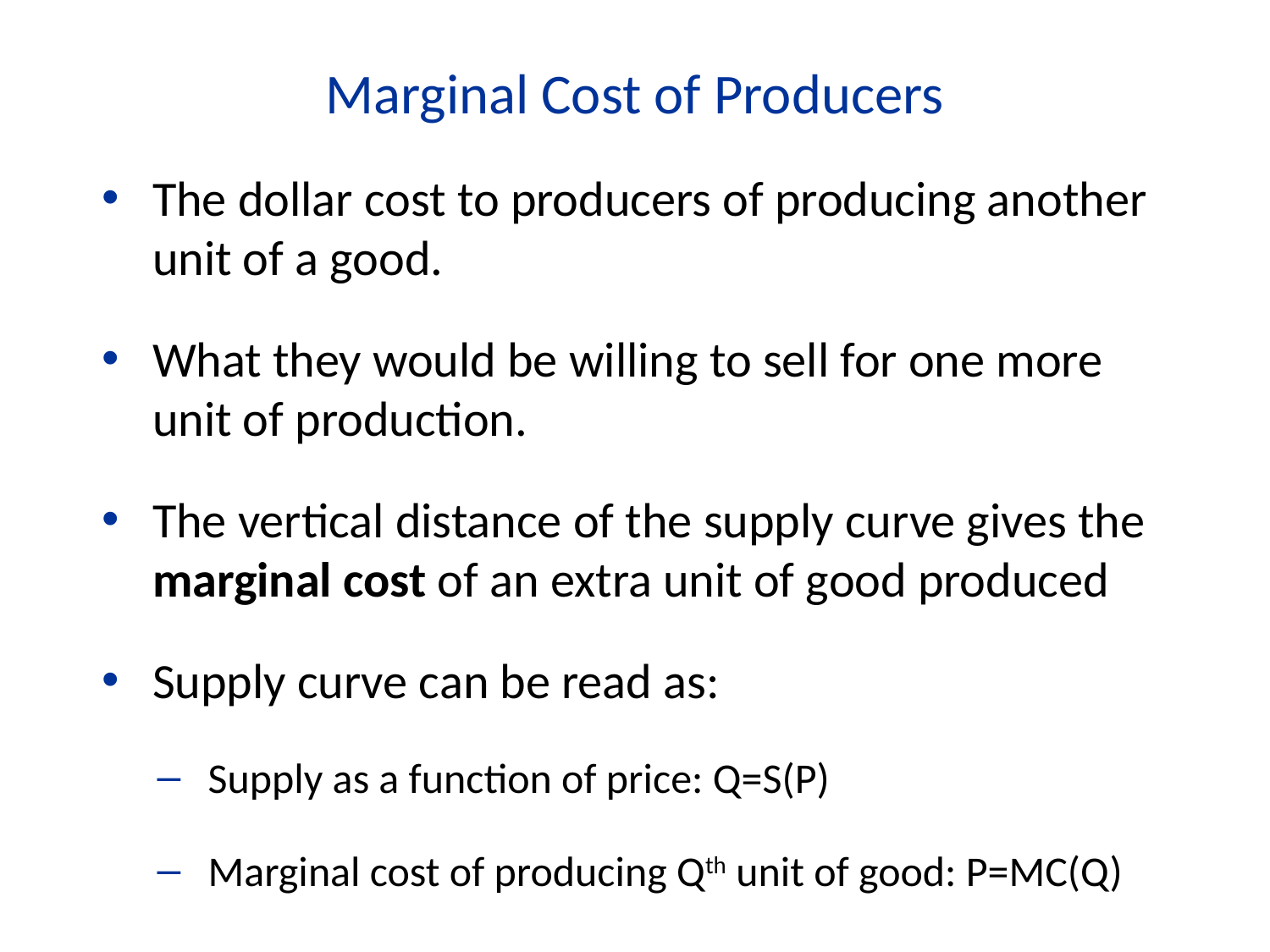

Marginal Cost of Producers
The dollar cost to producers of producing another unit of a good.
What they would be willing to sell for one more unit of production.
The vertical distance of the supply curve gives the marginal cost of an extra unit of good produced
Supply curve can be read as:
Supply as a function of price: Q=S(P)
Marginal cost of producing Qth unit of good: P=MC(Q)